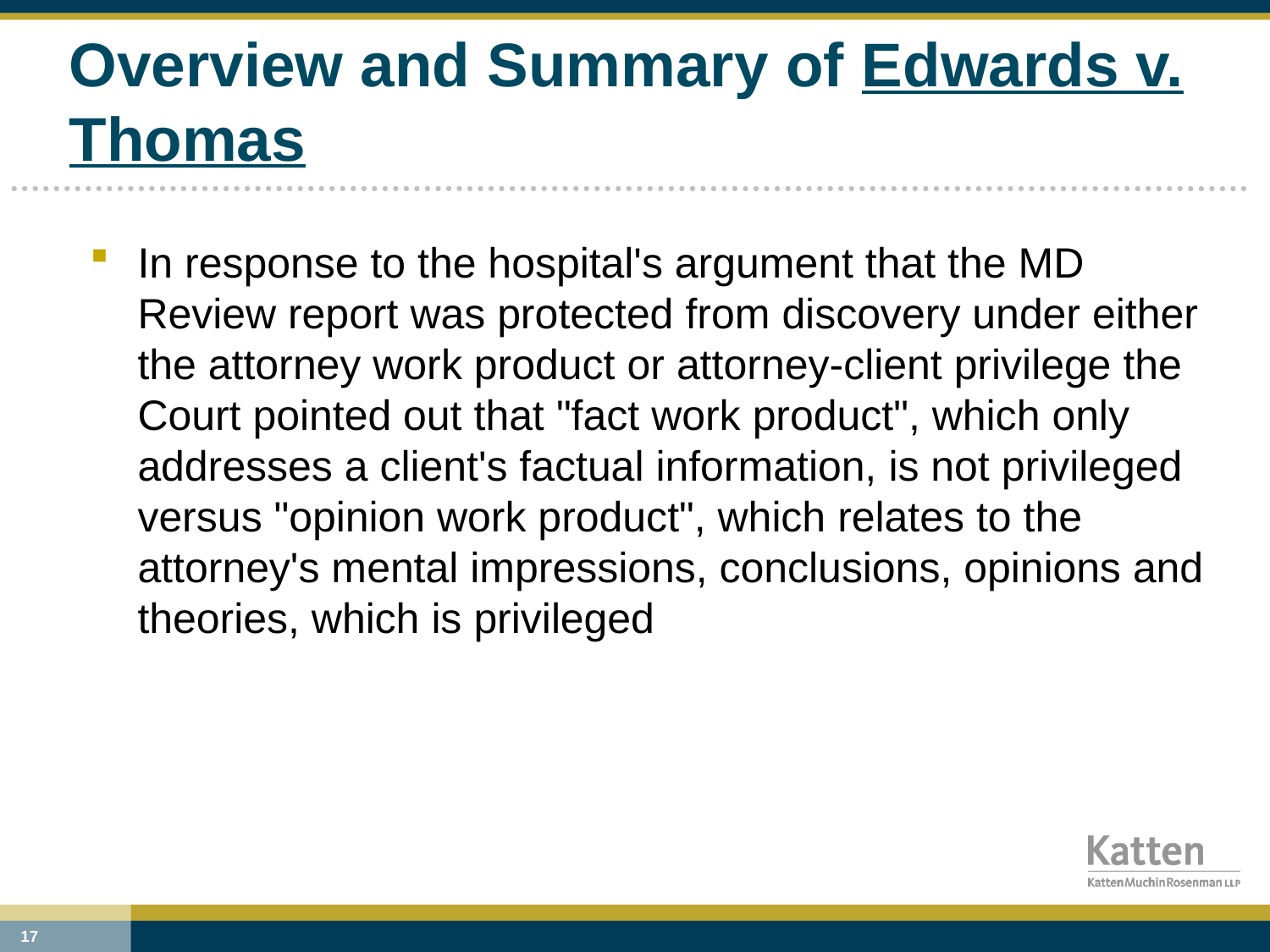

# Overview and Summary of Edwards v. Thomas
In response to the hospital's argument that the MD Review report was protected from discovery under either the attorney work product or attorney-client privilege the Court pointed out that "fact work product", which only addresses a client's factual information, is not privileged versus "opinion work product", which relates to the attorney's mental impressions, conclusions, opinions and theories, which is privileged